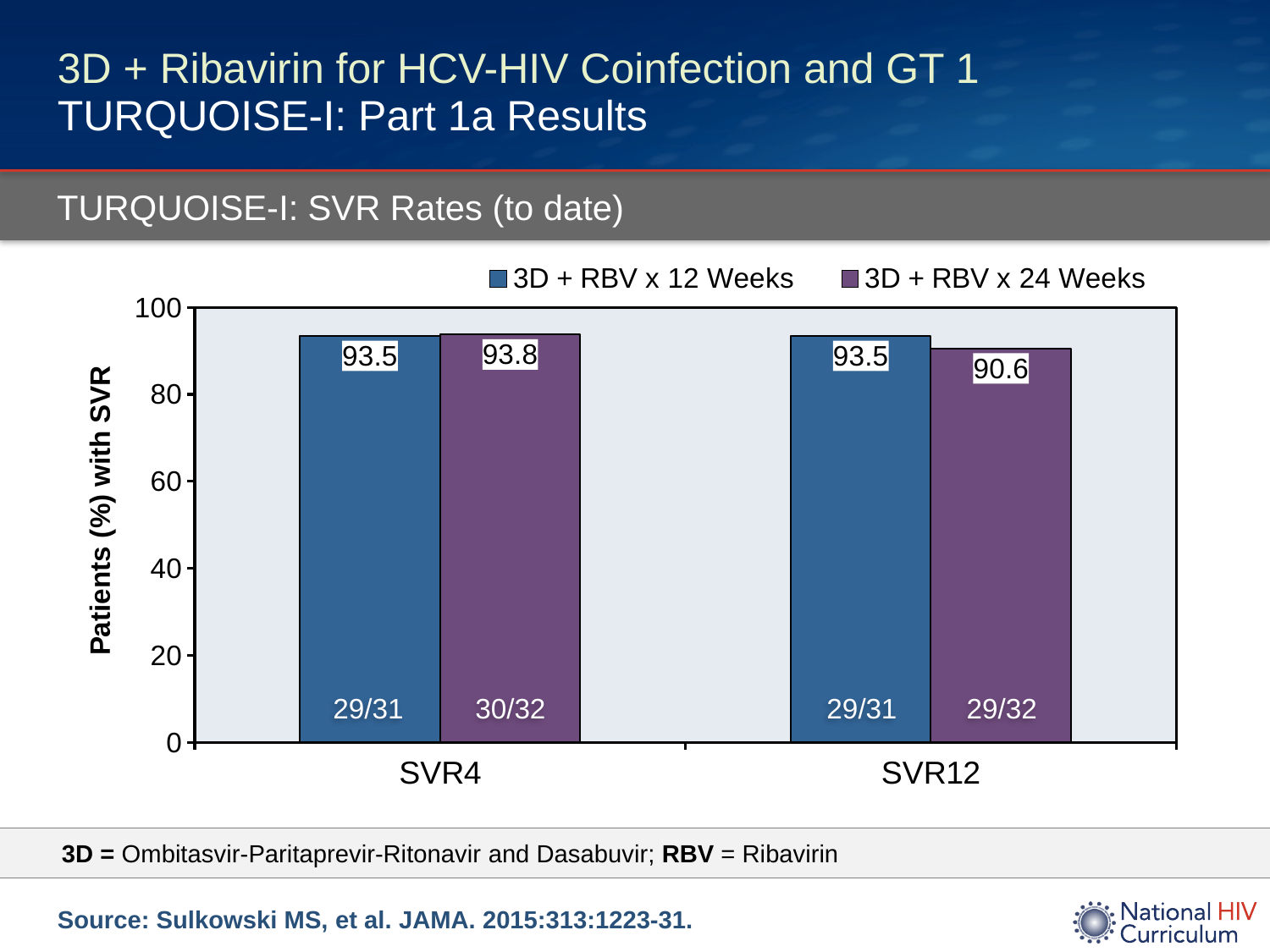

# 3D + Ribavirin for HCV-HIV Coinfection and GT 1 TURQUOISE-I: Part 1a Results
TURQUOISE-I: SVR Rates (to date)

### Chart

| Category | 3D + RBV x 12 Weeks | 3D + RBV x 24 Weeks |
|---|---|---|
| SVR4 | 93.5 | 93.8 |
| SVR12 | 93.5 | 90.6 |
29/31
30/32
29/31
29/32
3D = Ombitasvir-Paritaprevir-Ritonavir and Dasabuvir; RBV = Ribavirin
Source: Sulkowski MS, et al. JAMA. 2015:313:1223-31.